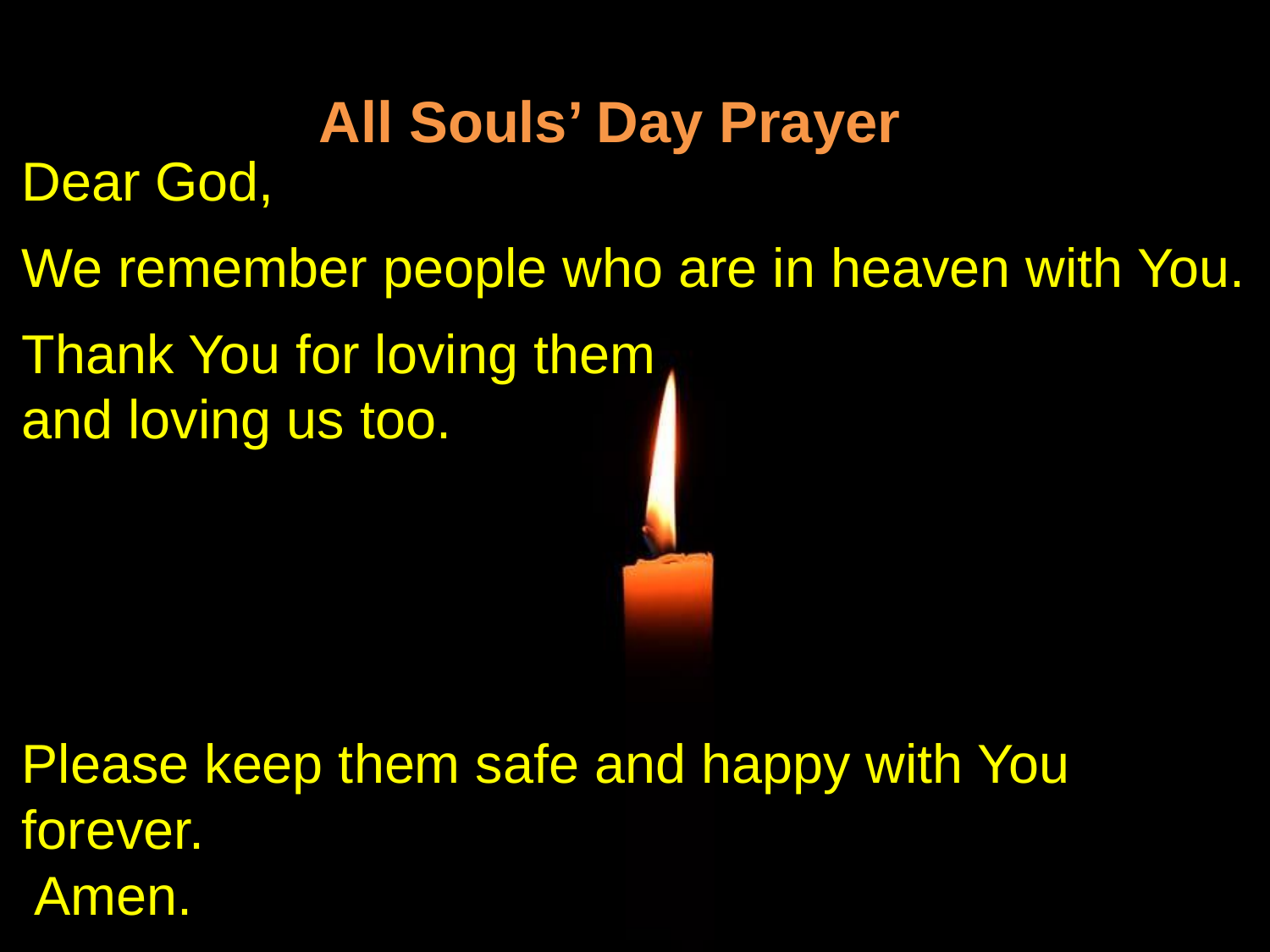

# All Souls’ Day Prayer

Dear God,
We remember people who are in heaven with You.
Thank You for loving them
and loving us too.

Please keep them safe and happy with You forever.
 Amen.